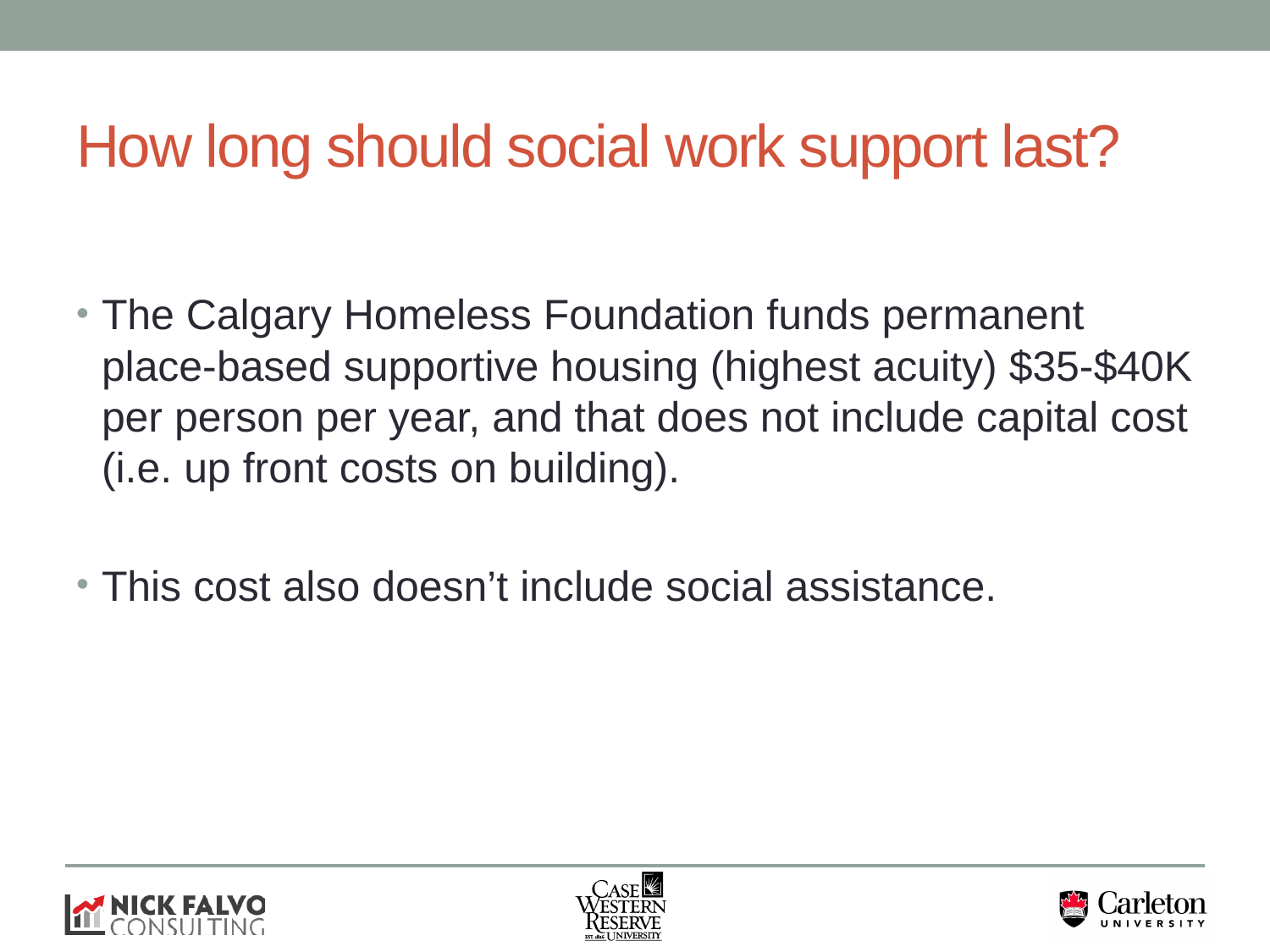

# How long should social work support last?

The Calgary Homeless Foundation funds permanent place-based supportive housing (highest acuity) $35-$40K per person per year, and that does not include capital cost (i.e. up front costs on building).

This cost also doesn’t include social assistance.